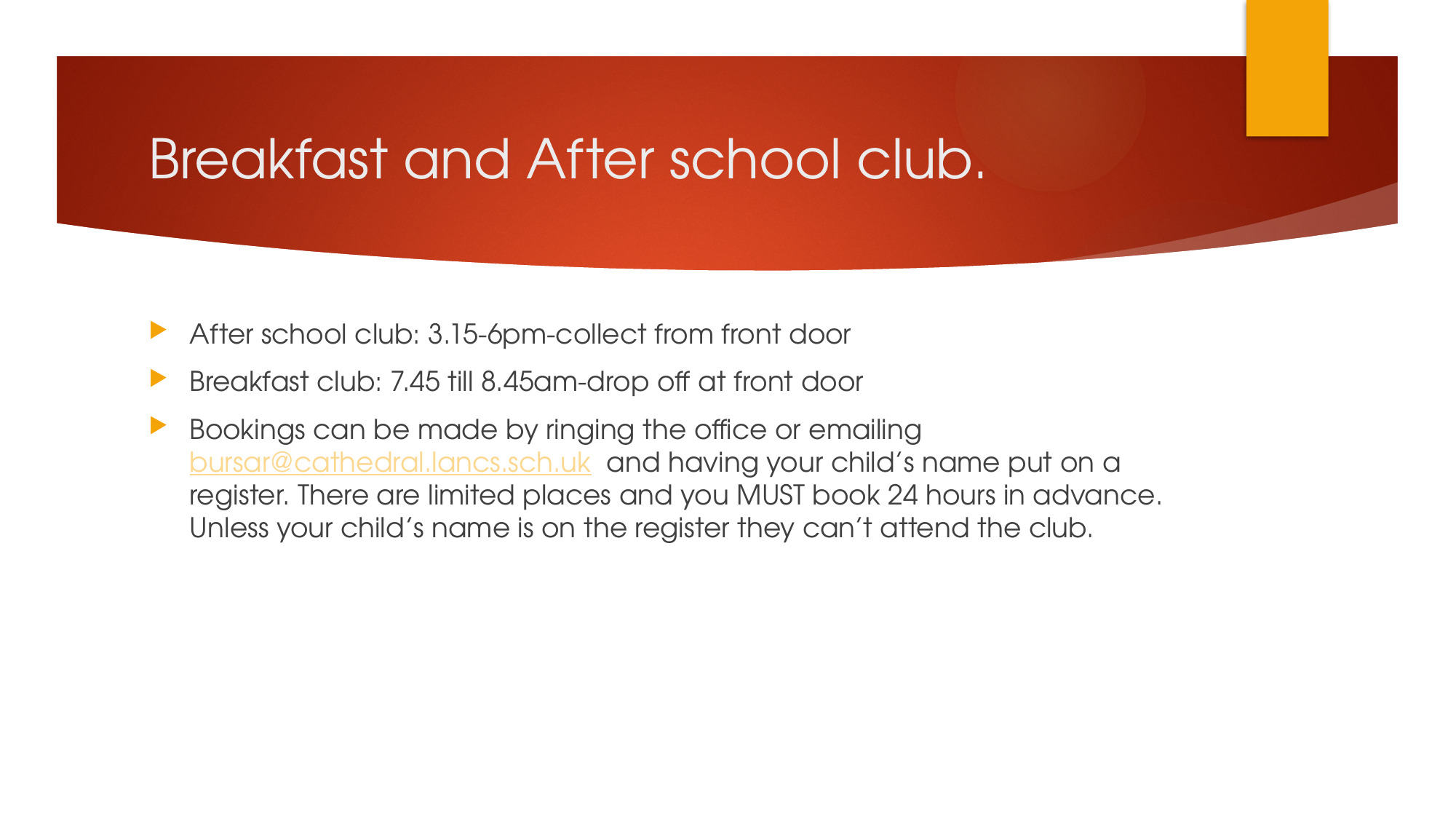

# Breakfast and After school club.
After school club: 3.15-6pm-collect from front door
Breakfast club: 7.45 till 8.45am-drop off at front door
Bookings can be made by ringing the office or emailing bursar@cathedral.lancs.sch.uk  and having your child’s name put on a register. There are limited places and you MUST book 24 hours in advance. Unless your child’s name is on the register they can’t attend the club.